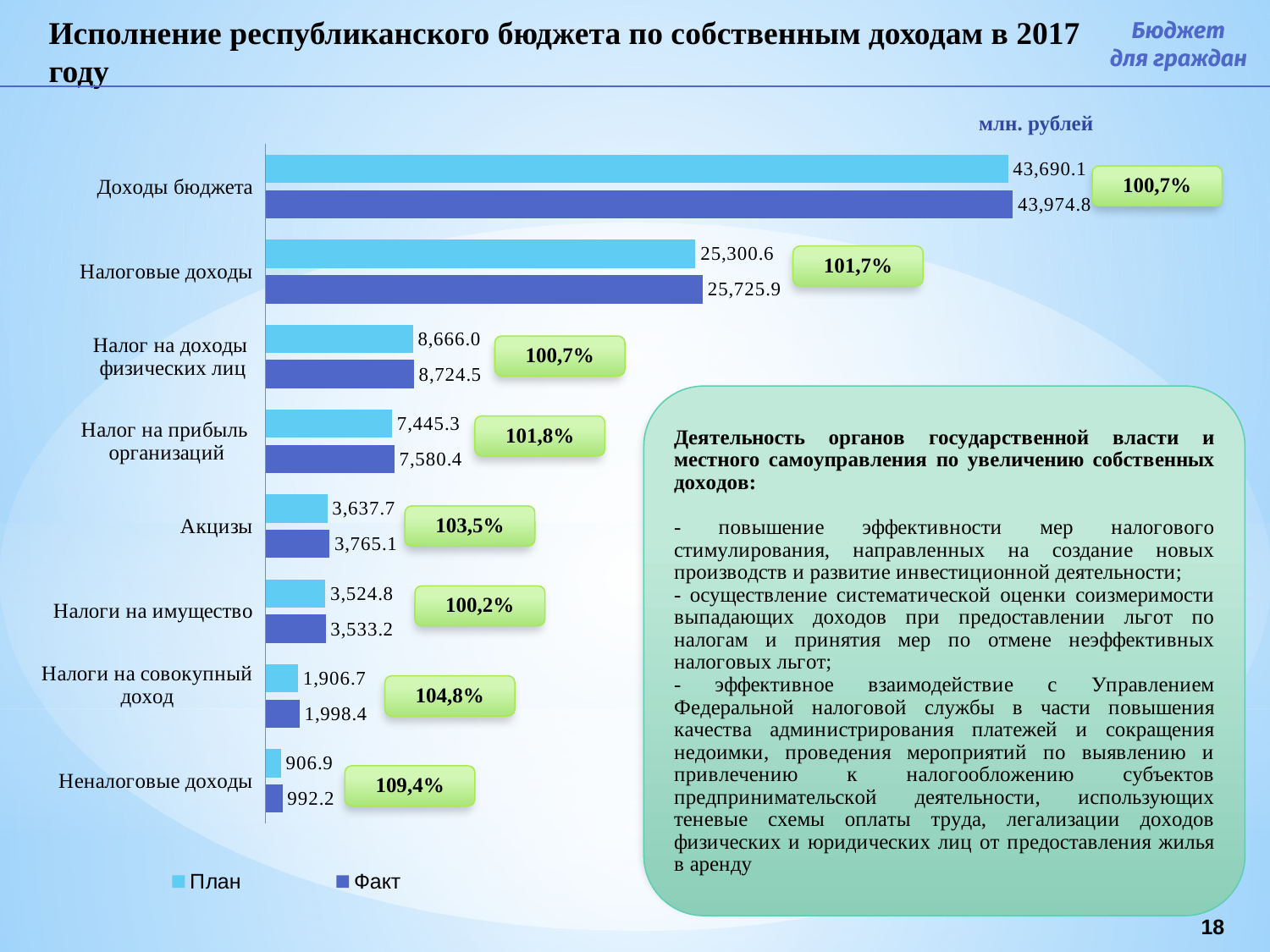

Исполнение республиканского бюджета по собственным доходам в 2017 году
Бюджет
для граждан
млн. рублей

### Chart

| Category | Факт | План |
|---|---|---|
| Неналоговые доходы | 992.15609085 | 906.93004238 |
| Налоги на совокупный доход
 | 1998.39304054 | 1906.693 |
| Налоги на имущество | 3533.15351191 | 3524.8478 |
| Акцизы | 3765.0786370900005 | 3637.7206 |
| Налог на прибыль
организаций | 7580.38207817 | 7445.3495 |
| Налог на доходы
физических лиц | 8724.457162350001 | 8666.0119 |
| Налоговые доходы | 25725.946115180002 | 25300.6172 |
| Доходы бюджета | 43974.81101718 | 43690.10050817 |
18